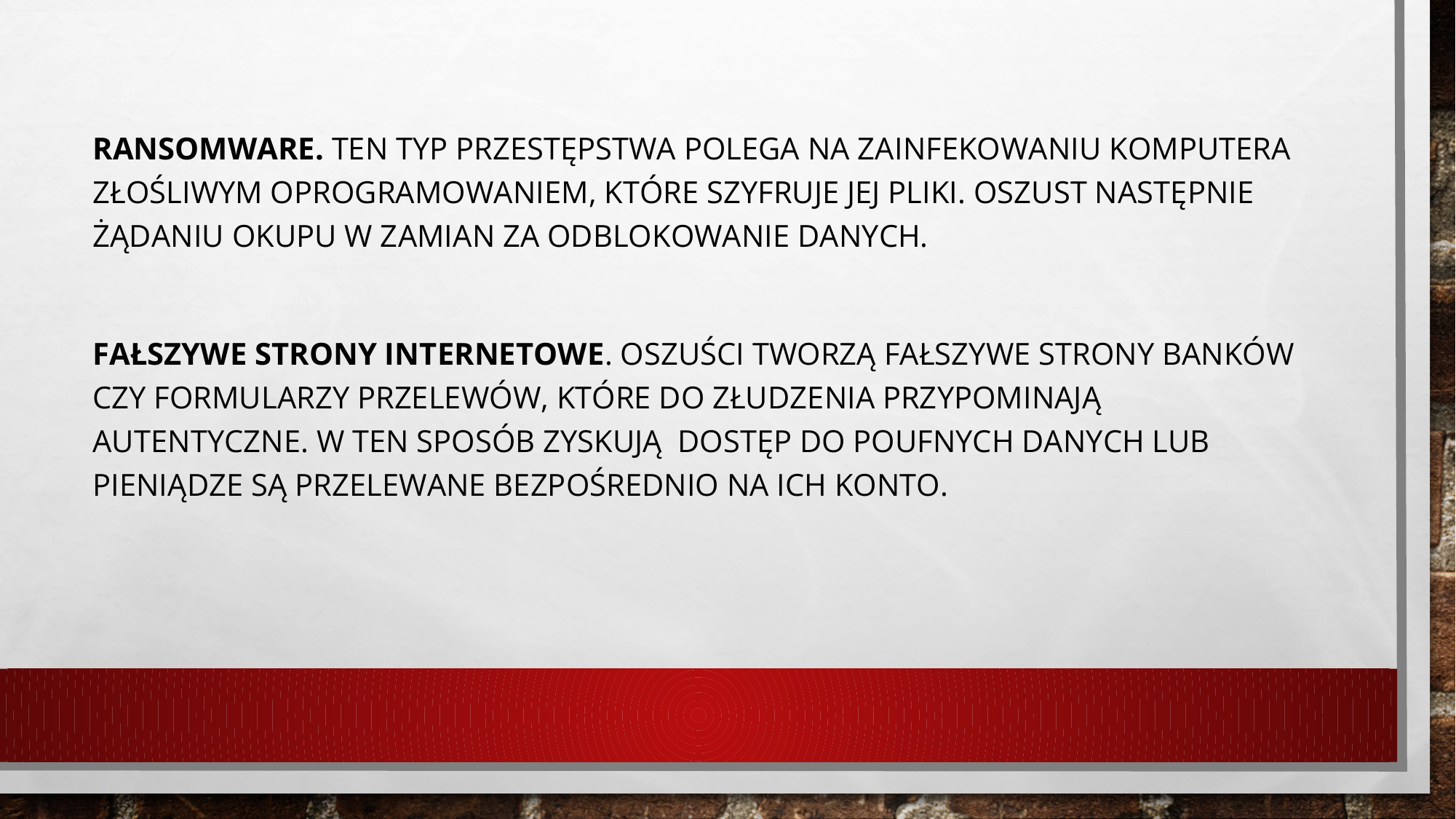

Ransomware. Ten typ przestępstwa polega na zainfekowaniu komputera złośliwym oprogramowaniem, które szyfruje jej pliki. Oszust następnie żądaniu okupu w zamian za odblokowanie danych.

Fałszywe strony internetowe. Oszuści tworzą fałszywe strony banków czy formularzy przelewów, które do złudzenia przypominają autentyczne. W ten sposób zyskują  dostęp do poufnych danych lub pieniądze są przelewane bezpośrednio na ich konto.